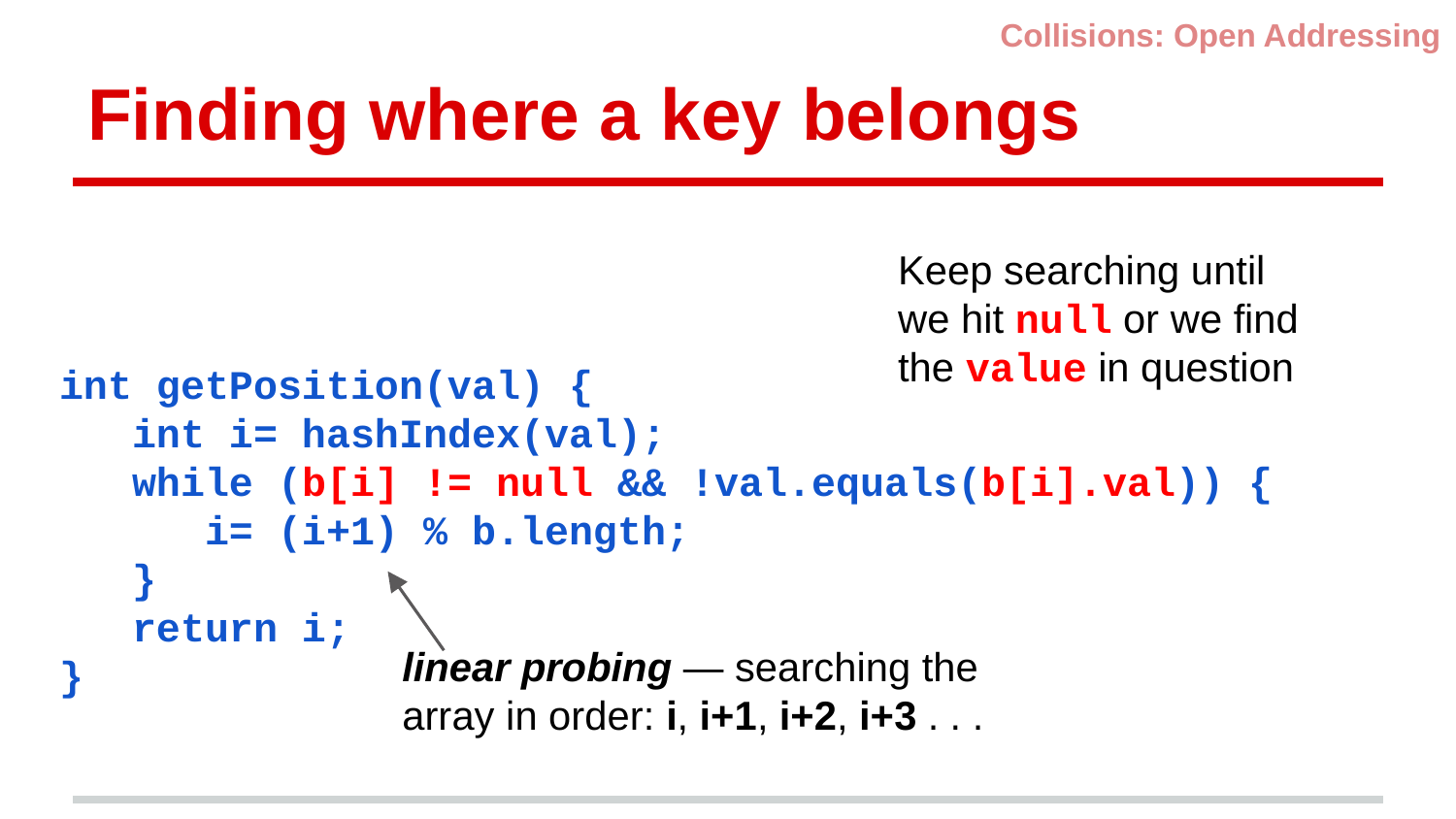

Collisions: Open Addressing

# Finding where a key belongs
Keep searching until we hit null or we find the value in question
int getPosition(val) {
int i= hashIndex(val);
while (b[i] != null && !val.equals(b[i].val)) {
i= (i+1) % b.length;
}
return i;
}
linear probing — searching the array in order: i, i+1, i+2, i+3 . . .